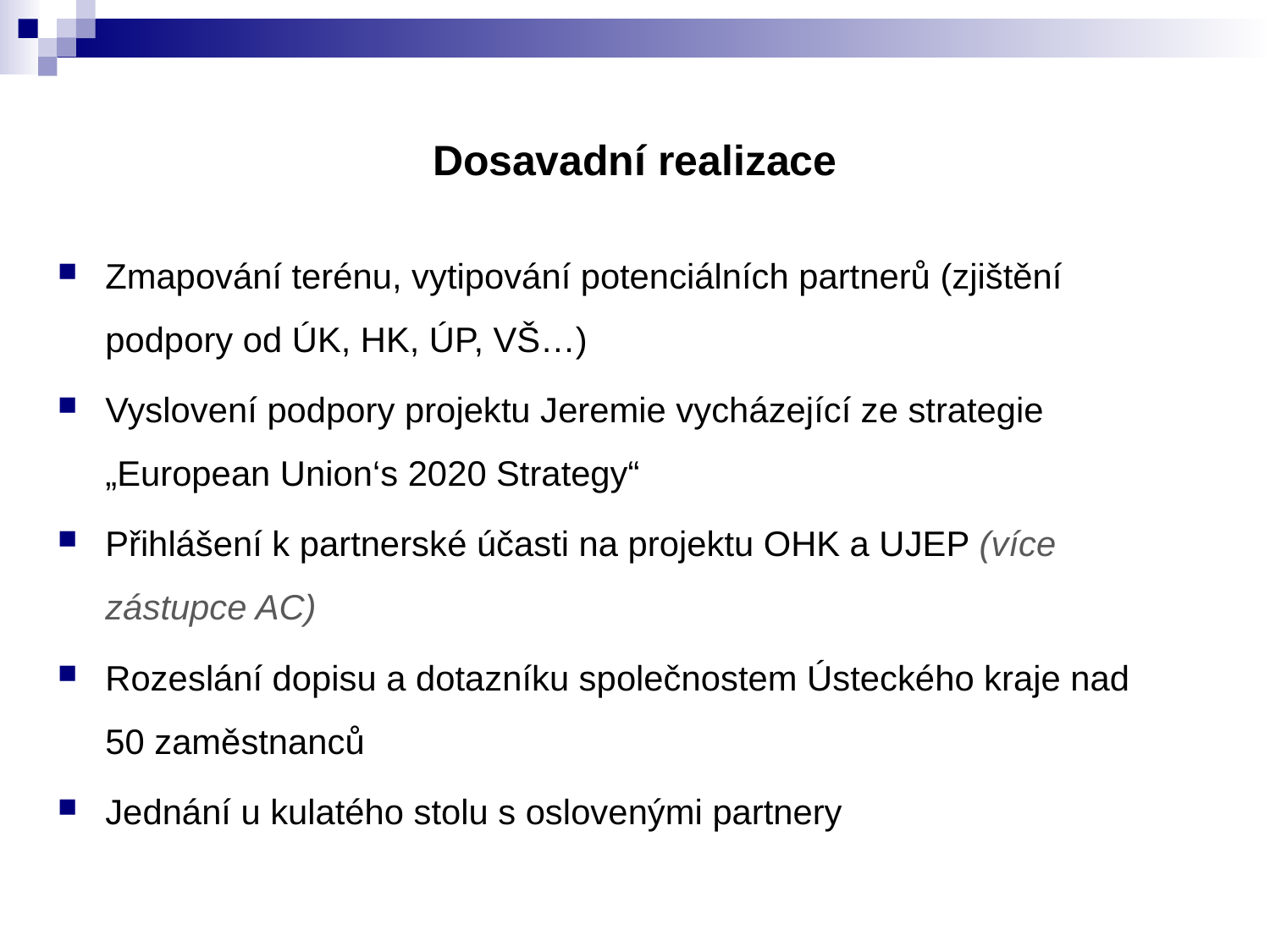

# Dosavadní realizace
Zmapování terénu, vytipování potenciálních partnerů (zjištění podpory od ÚK, HK, ÚP, VŠ…)
Vyslovení podpory projektu Jeremie vycházející ze strategie „European Union‘s 2020 Strategy“
Přihlášení k partnerské účasti na projektu OHK a UJEP (více zástupce AC)
Rozeslání dopisu a dotazníku společnostem Ústeckého kraje nad 50 zaměstnanců
Jednání u kulatého stolu s oslovenými partnery